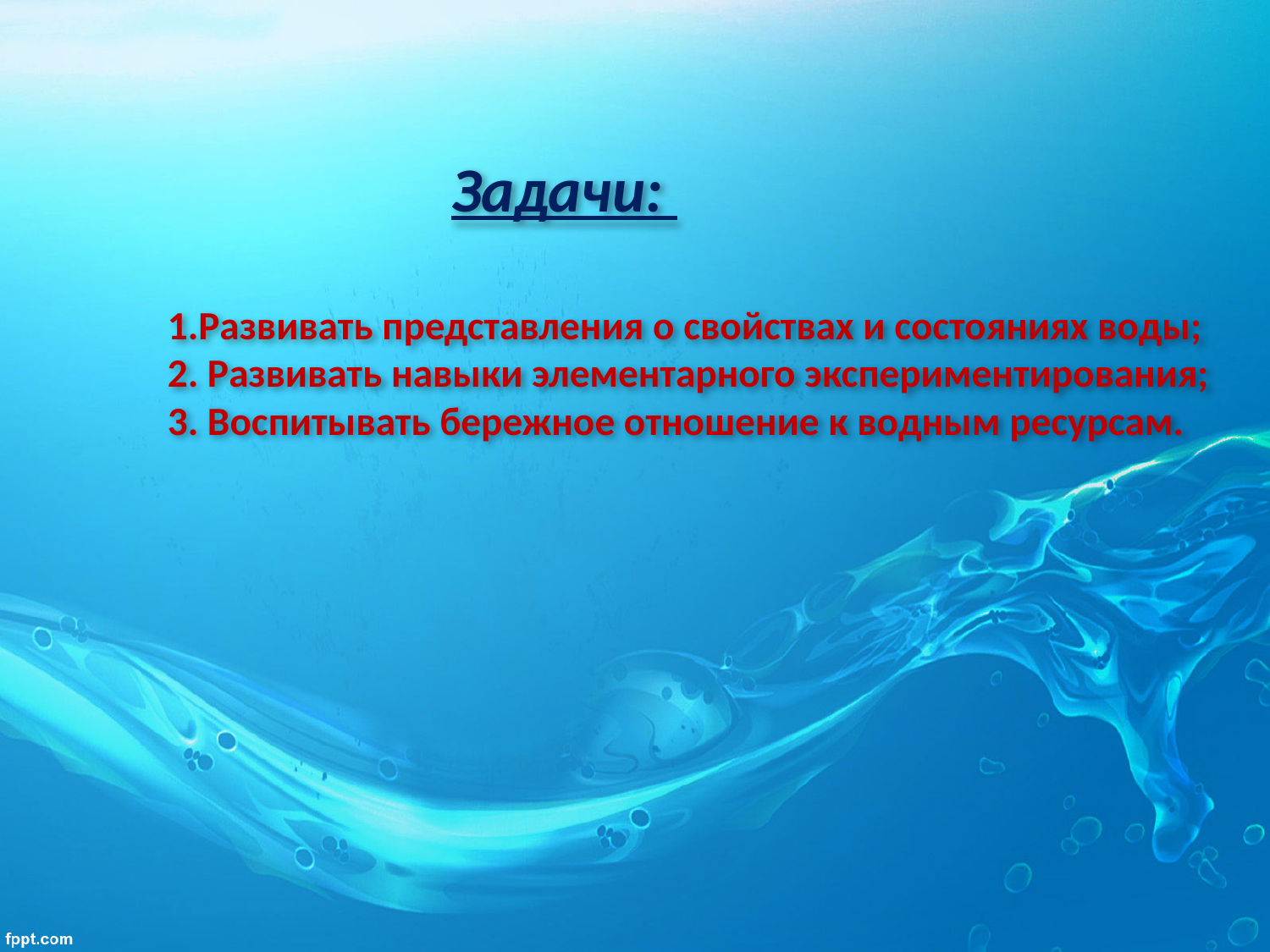

# Задачи: 1.Развивать представления о свойствах и состояниях воды; 2. Развивать навыки элементарного экспериментирования; 3. Воспитывать бережное отношение к водным ресурсам.